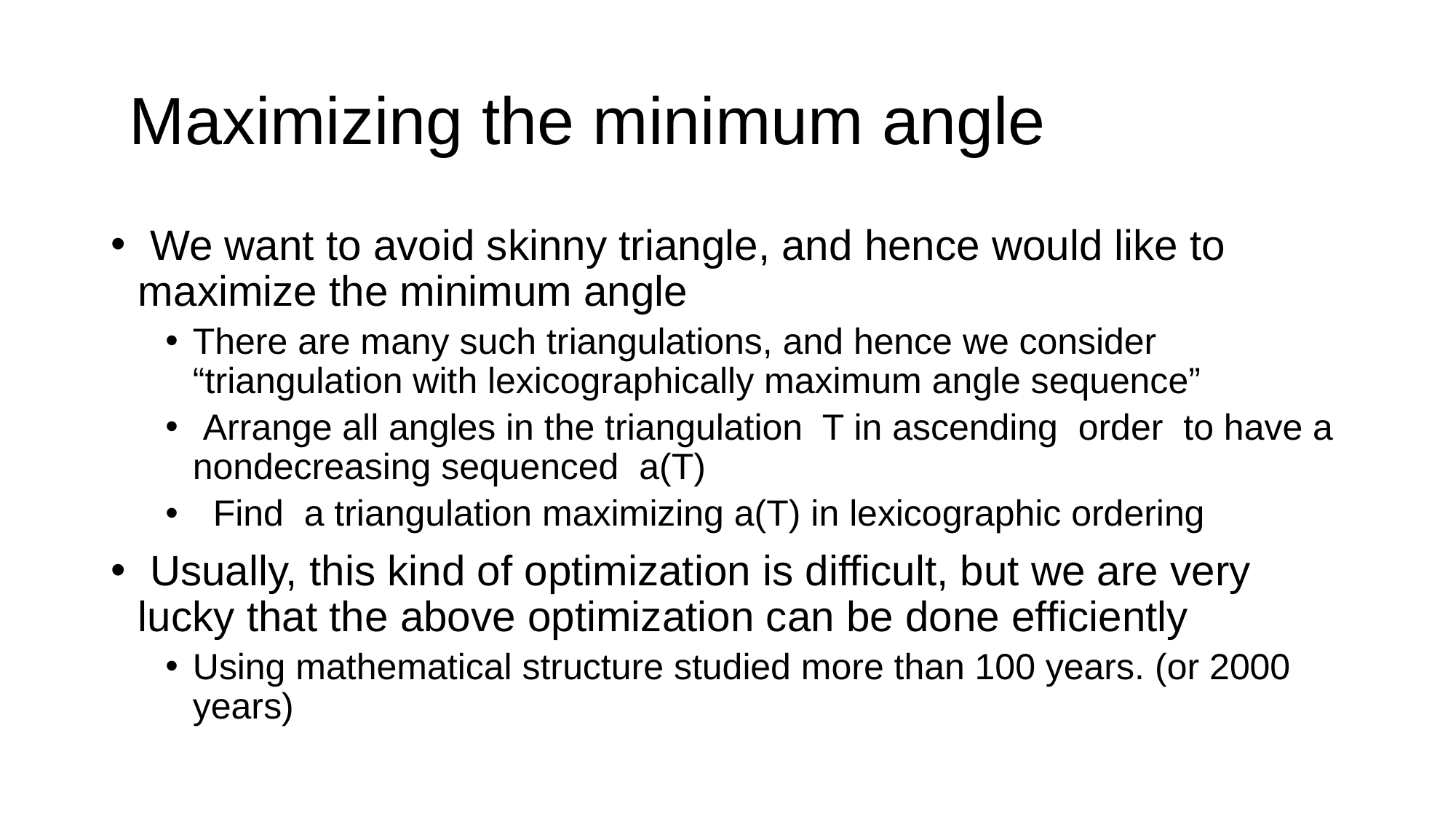

# Maximizing the minimum angle
 We want to avoid skinny triangle, and hence would like to maximize the minimum angle
There are many such triangulations, and hence we consider “triangulation with lexicographically maximum angle sequence”
 Arrange all angles in the triangulation  T in ascending  order  to have a nondecreasing sequenced  a(T)
  Find  a triangulation maximizing a(T) in lexicographic ordering
 Usually, this kind of optimization is difficult, but we are very lucky that the above optimization can be done efficiently
Using mathematical structure studied more than 100 years. (or 2000 years)